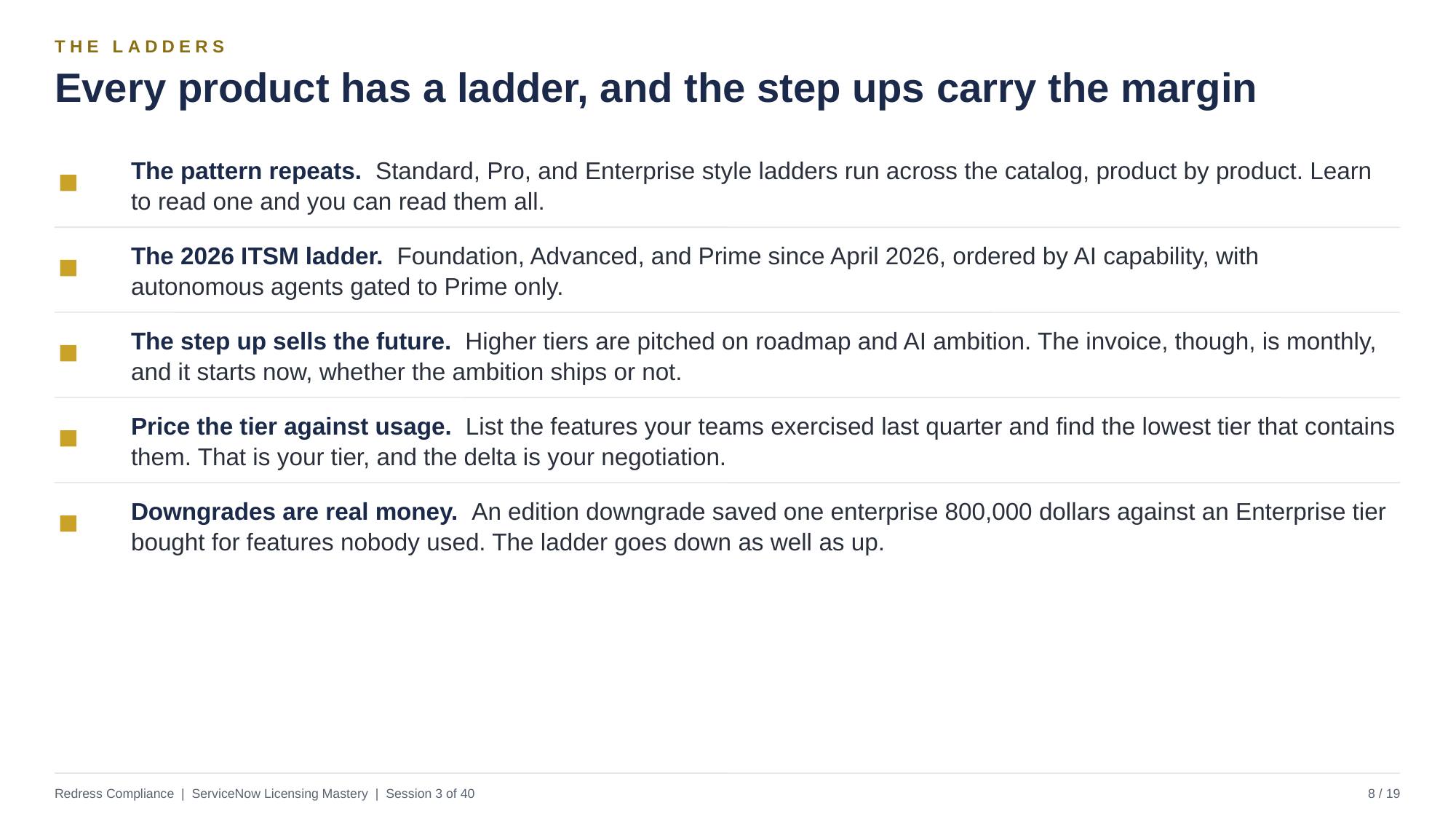

THE LADDERS
Every product has a ladder, and the step ups carry the margin
The pattern repeats.  Standard, Pro, and Enterprise style ladders run across the catalog, product by product. Learn to read one and you can read them all.

The 2026 ITSM ladder.  Foundation, Advanced, and Prime since April 2026, ordered by AI capability, with autonomous agents gated to Prime only.

The step up sells the future.  Higher tiers are pitched on roadmap and AI ambition. The invoice, though, is monthly, and it starts now, whether the ambition ships or not.

Price the tier against usage.  List the features your teams exercised last quarter and find the lowest tier that contains them. That is your tier, and the delta is your negotiation.

Downgrades are real money.  An edition downgrade saved one enterprise 800,000 dollars against an Enterprise tier bought for features nobody used. The ladder goes down as well as up.

Redress Compliance  |  ServiceNow Licensing Mastery  |  Session 3 of 40
8 / 19